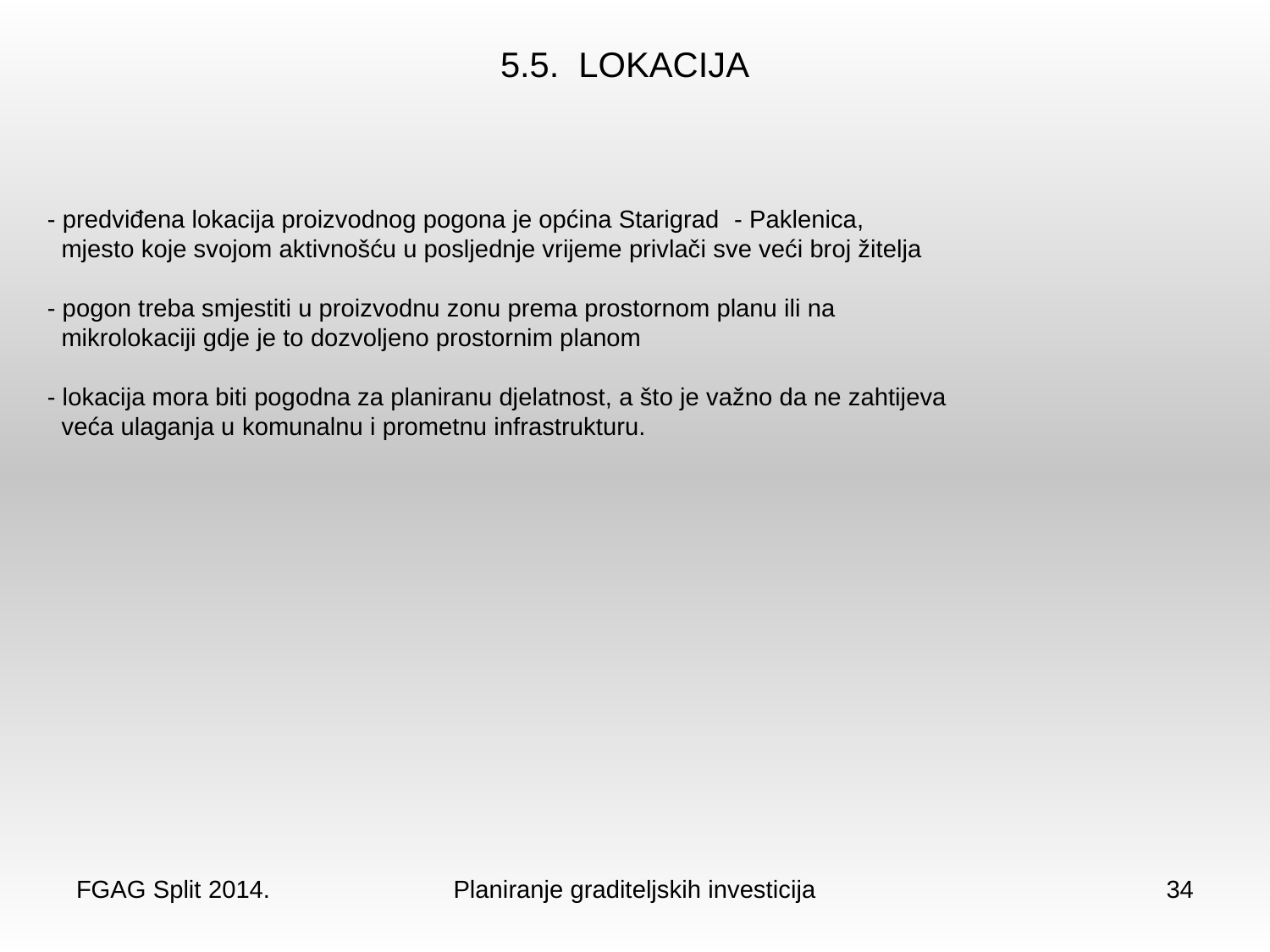

5.5.  LOKACIJA
- predviđena lokacija proizvodnog pogona je općina Starigrad  - Paklenica,
  mjesto koje svojom aktivnošću u posljednje vrijeme privlači sve veći broj žitelja

- pogon treba smjestiti u proizvodnu zonu prema prostornom planu ili na
  mikrolokaciji gdje je to dozvoljeno prostornim planom

- lokacija mora biti pogodna za planiranu djelatnost, a što je važno da ne zahtijeva
  veća ulaganja u komunalnu i prometnu infrastrukturu.

FGAG Split 2014.
Planiranje graditeljskih investicija
34